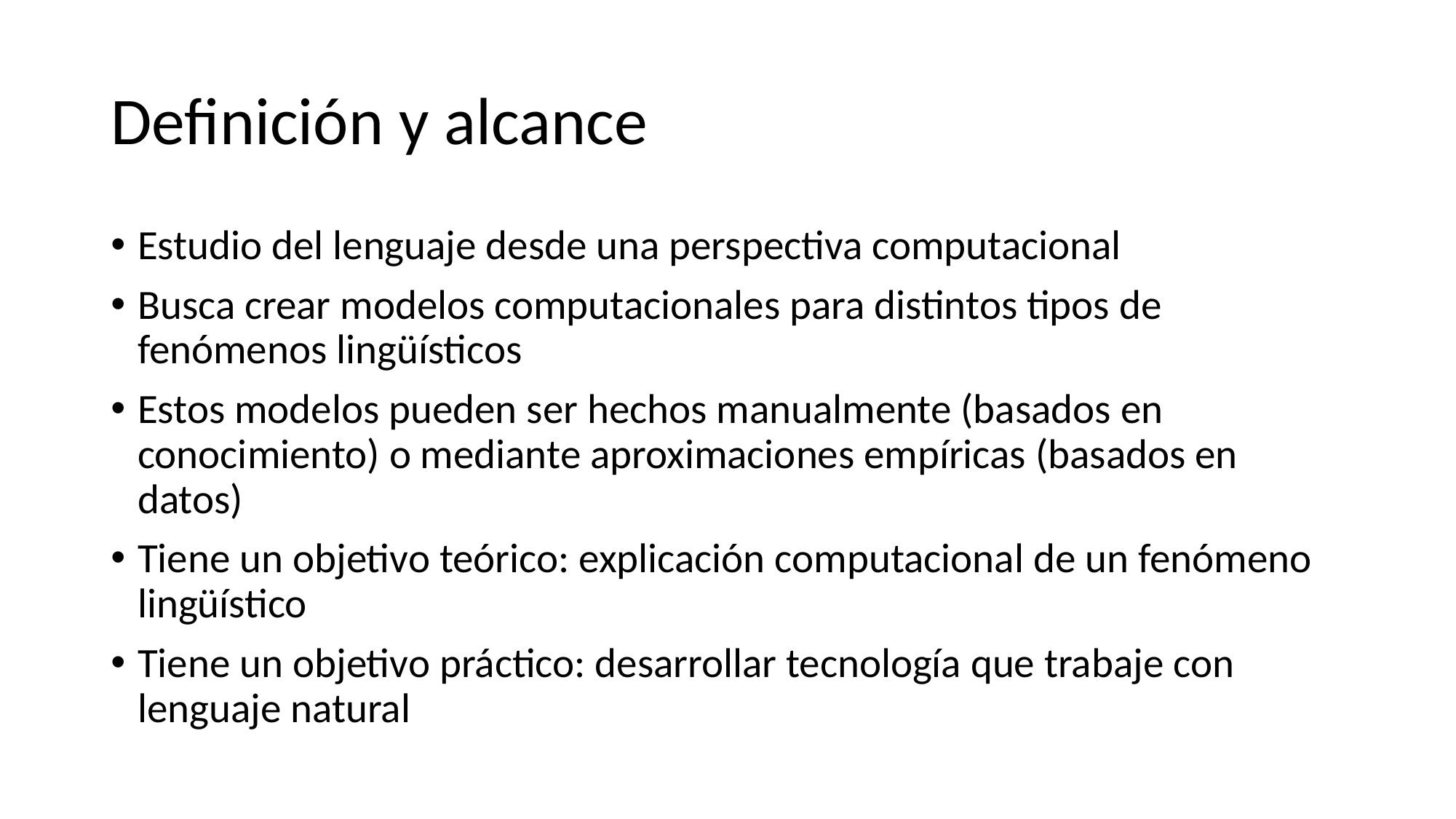

# Definición y alcance
Estudio del lenguaje desde una perspectiva computacional
Busca crear modelos computacionales para distintos tipos de fenómenos lingüísticos
Estos modelos pueden ser hechos manualmente (basados en conocimiento) o mediante aproximaciones empíricas (basados en datos)
Tiene un objetivo teórico: explicación computacional de un fenómeno lingüístico
Tiene un objetivo práctico: desarrollar tecnología que trabaje con lenguaje natural